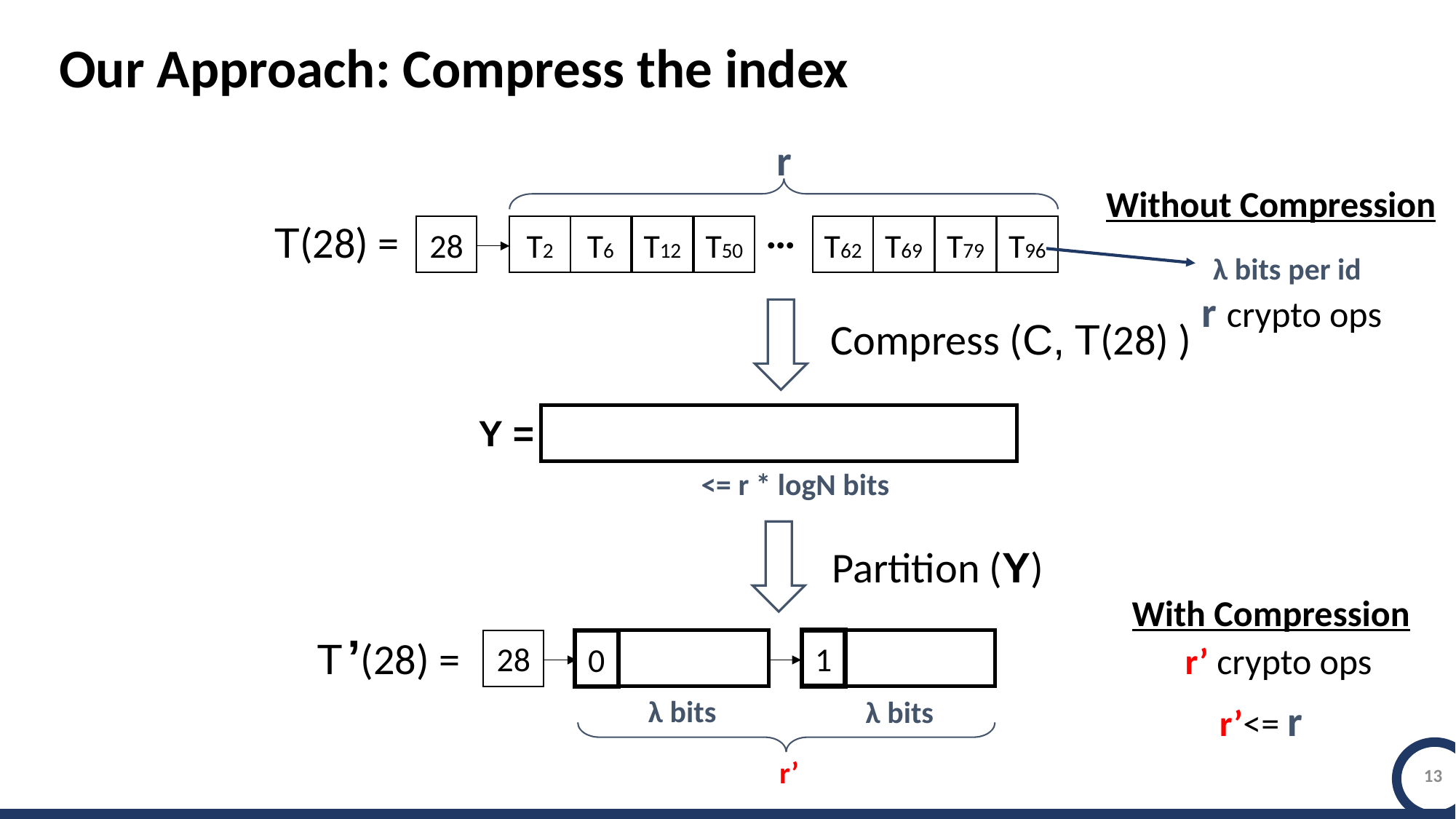

Our Approach: Compress the index
r
Without Compression
…
T(28) =
28
T2
T6
T12
T50
T62
T69
T79
T96
 λ bits per id
r crypto ops

Compress (C, T(28) )
Y =

<= r * logN bits

Partition (Y)
With Compression
 T ’(28) =
1

28
0
r’ crypto ops
 λ bits
 λ bits
r’<= r

r’
13